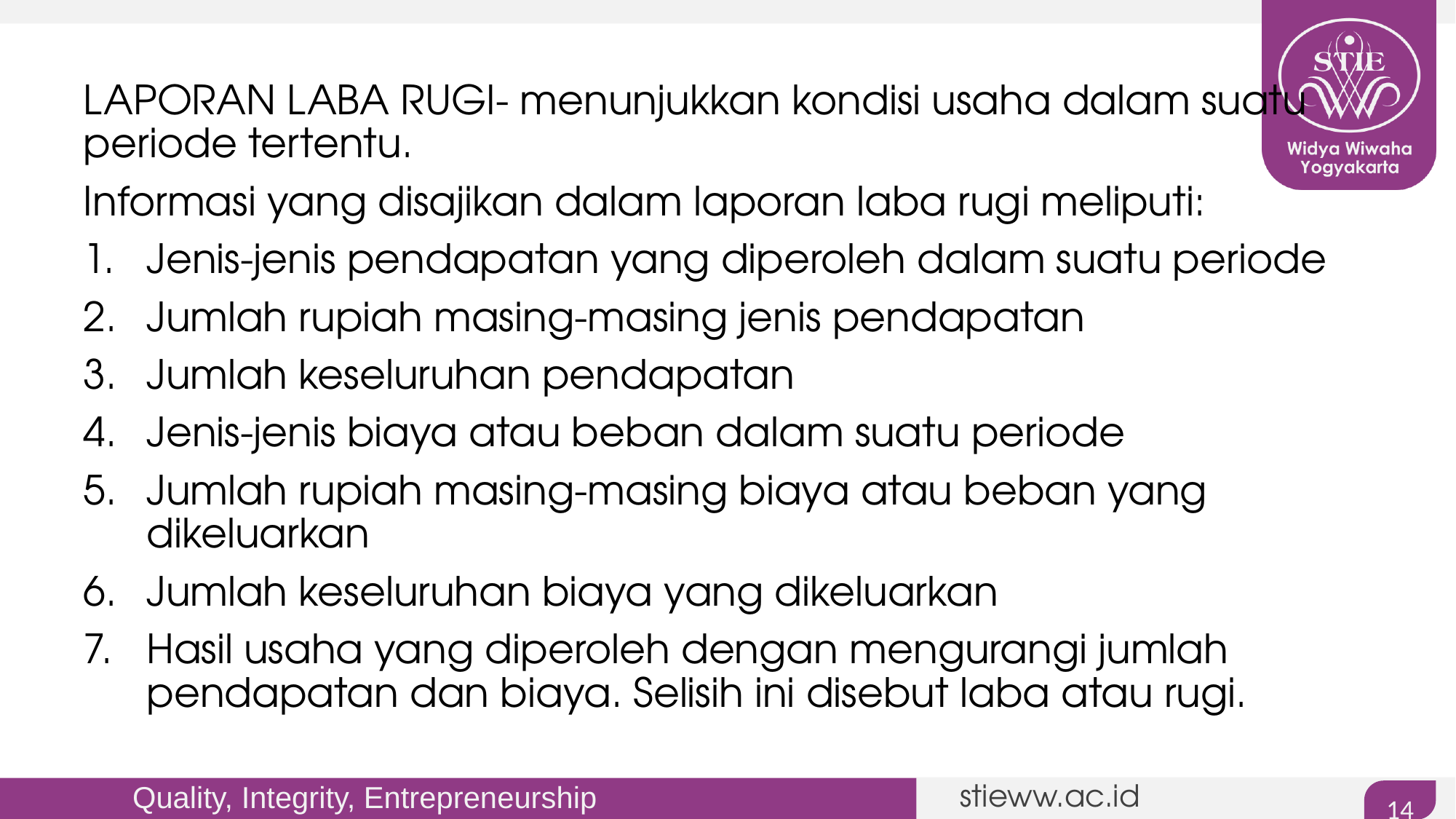

#
LAPORAN LABA RUGI- menunjukkan kondisi usaha dalam suatu periode tertentu.
Informasi yang disajikan dalam laporan laba rugi meliputi:
Jenis-jenis pendapatan yang diperoleh dalam suatu periode
Jumlah rupiah masing-masing jenis pendapatan
Jumlah keseluruhan pendapatan
Jenis-jenis biaya atau beban dalam suatu periode
Jumlah rupiah masing-masing biaya atau beban yang dikeluarkan
Jumlah keseluruhan biaya yang dikeluarkan
Hasil usaha yang diperoleh dengan mengurangi jumlah pendapatan dan biaya. Selisih ini disebut laba atau rugi.